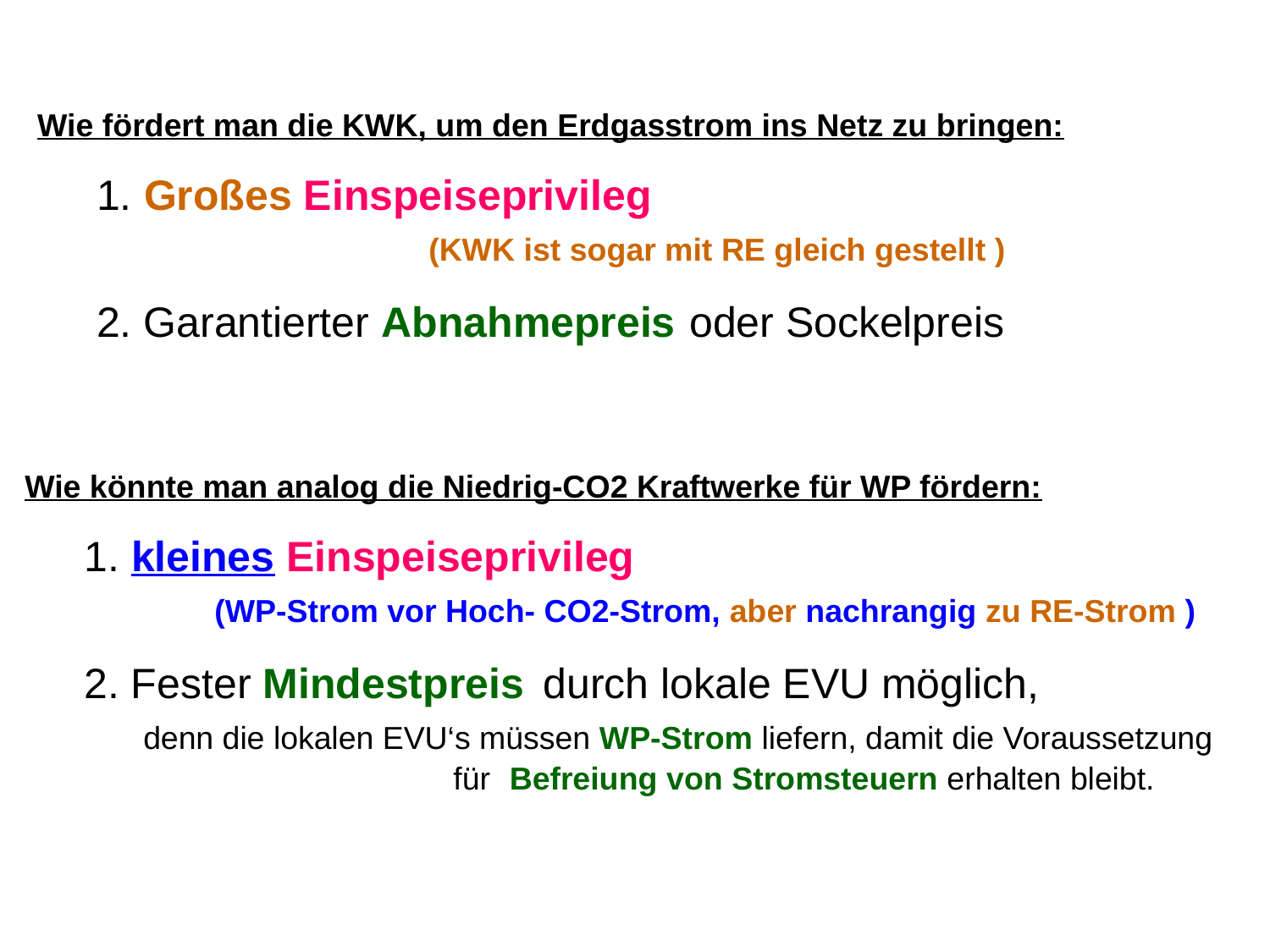

Wie fördert man die KWK, um den Erdgasstrom ins Netz zu bringen:

     1. Großes Einspeiseprivileg
                                 (KWK ist sogar mit RE gleich gestellt )

     2. Garantierter Abnahmepreis  oder Sockelpreis
Wie könnte man analog die Niedrig-CO2 Kraftwerke für WP fördern:

     1. kleines Einspeiseprivileg
                (WP-Strom vor Hoch- CO2-Strom, aber nachrangig zu RE-Strom )

     2. Fester Mindestpreis  durch lokale EVU möglich,
          denn die lokalen EVU‘s müssen WP-Strom liefern, damit die Voraussetzung
                                           für  Befreiung von Stromsteuern erhalten bleibt.